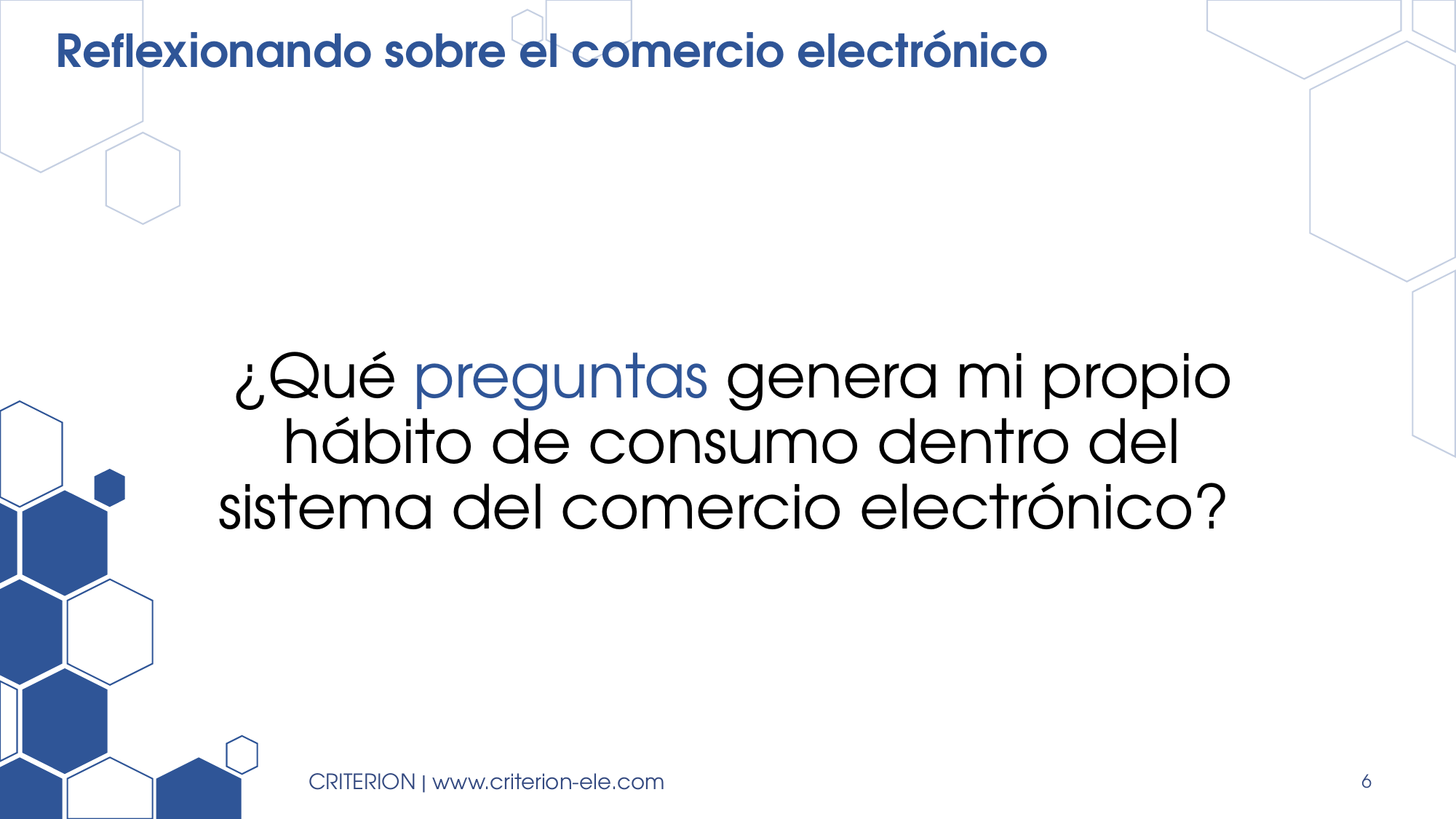

# Reflexionando sobre el comercio electrónico
¿Qué preguntas genera mi propio hábito de consumo dentro del sistema del comercio electrónico?
CRITERION | www.criterion-ele.com
6